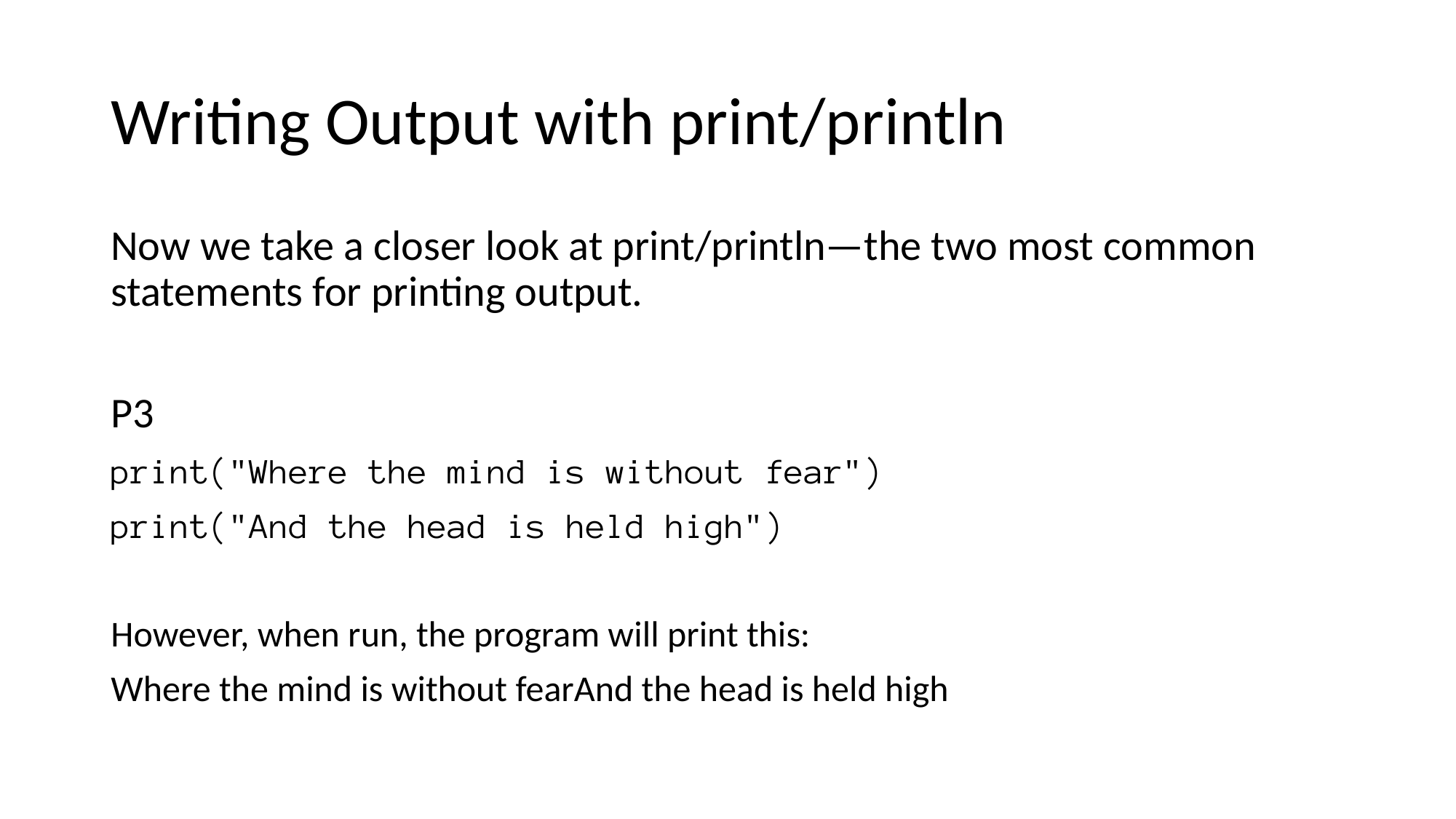

# Writing Output with print/println
Now we take a closer look at print/println—the two most common statements for printing output.

P3
print("Where the mind is without fear")
print("And the head is held high")

However, when run, the program will print this:
Where the mind is without fearAnd the head is held high